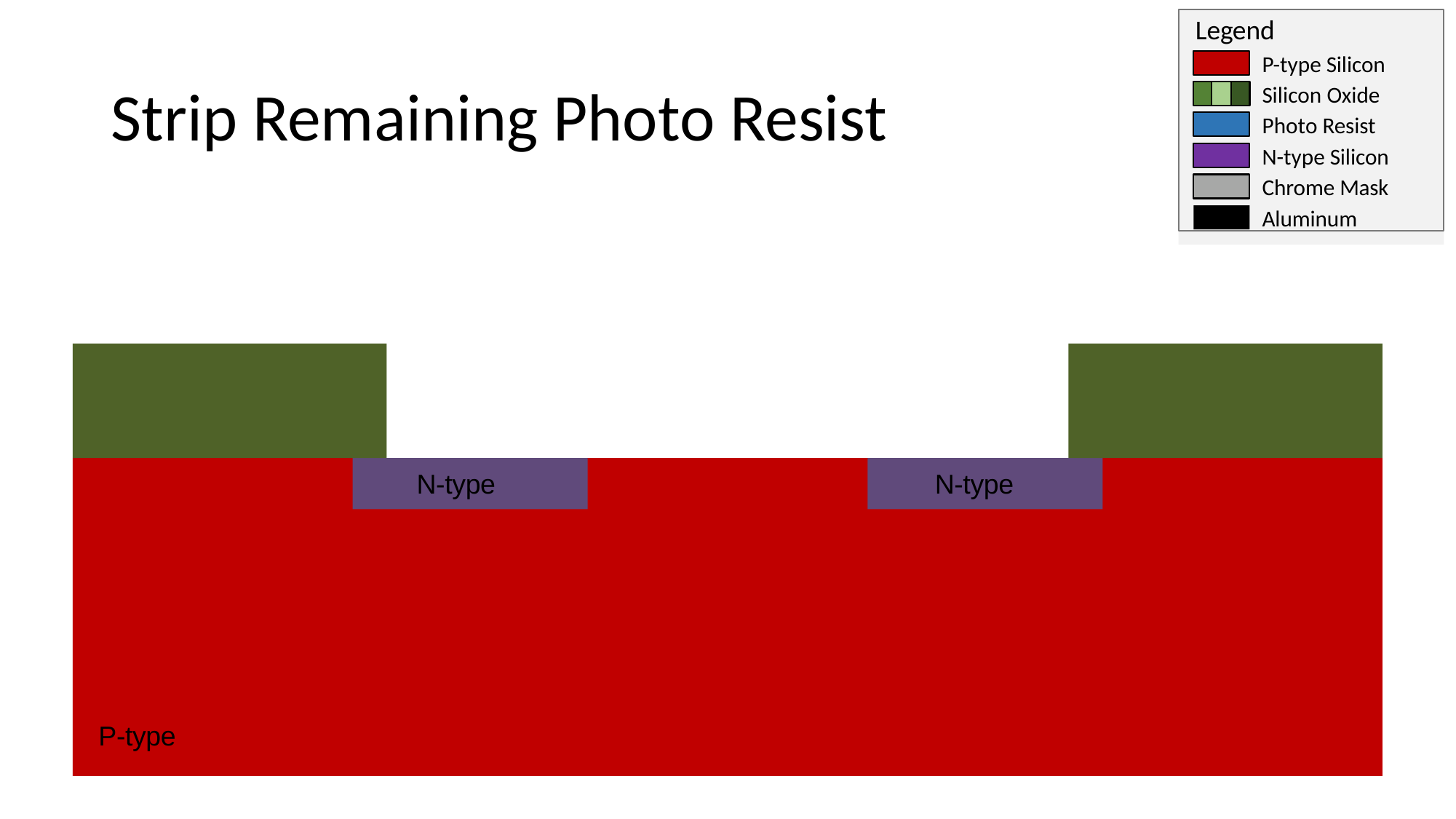

Legend
P-type Silicon Silicon Oxide
Photo Resist N-type Silicon
Chrome Mask Aluminum
# Strip Remaining Photo Resist

N-type
N-type
17
P-type